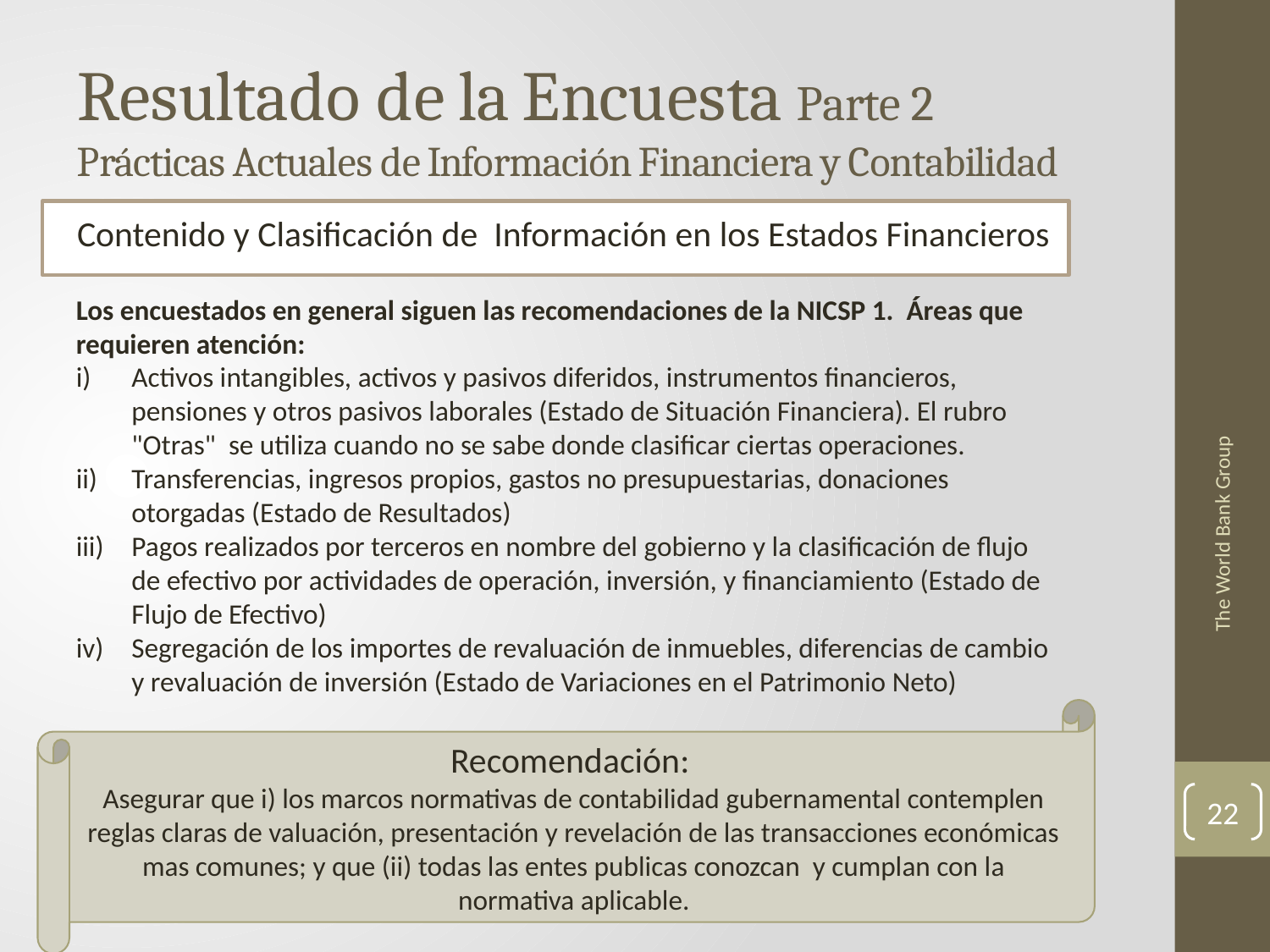

# Resultado de la Encuesta Parte 2 Prácticas Actuales de Información Financiera y Contabilidad
Contenido y Clasificación de  Información en los Estados Financieros
Los encuestados en general siguen las recomendaciones de la NICSP 1.  Áreas que requieren atención:
Activos intangibles, activos y pasivos diferidos, instrumentos financieros, pensiones y otros pasivos laborales (Estado de Situación Financiera). El rubro "Otras"  se utiliza cuando no se sabe donde clasificar ciertas operaciones.
Transferencias, ingresos propios, gastos no presupuestarias, donaciones otorgadas (Estado de Resultados)
Pagos realizados por terceros en nombre del gobierno y la clasificación de flujo de efectivo por actividades de operación, inversión, y financiamiento (Estado de Flujo de Efectivo)
Segregación de los importes de revaluación de inmuebles, diferencias de cambio y revaluación de inversión (Estado de Variaciones en el Patrimonio Neto)
The World Bank Group
Recomendación:
Asegurar que i) los marcos normativas de contabilidad gubernamental contemplen reglas claras de valuación, presentación y revelación de las transacciones económicas mas comunes; y que (ii) todas las entes publicas conozcan  y cumplan con la normativa aplicable.
22